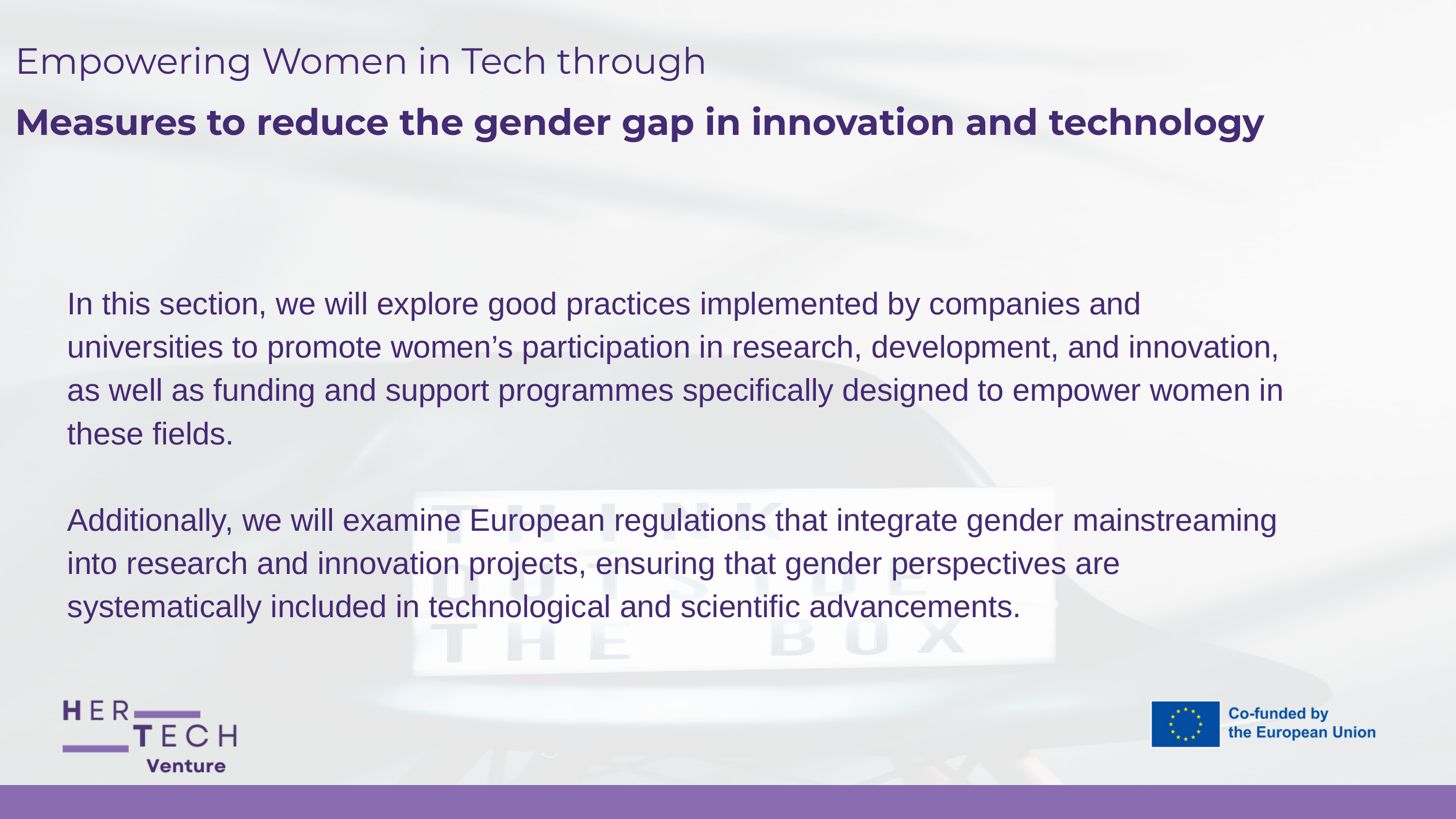

Empowering Women in Tech through
Measures to reduce the gender gap in innovation and technology
In this section, we will explore good practices implemented by companies and universities to promote women’s participation in research, development, and innovation, as well as funding and support programmes specifically designed to empower women in these fields.

Additionally, we will examine European regulations that integrate gender mainstreaming into research and innovation projects, ensuring that gender perspectives are systematically included in technological and scientific advancements.